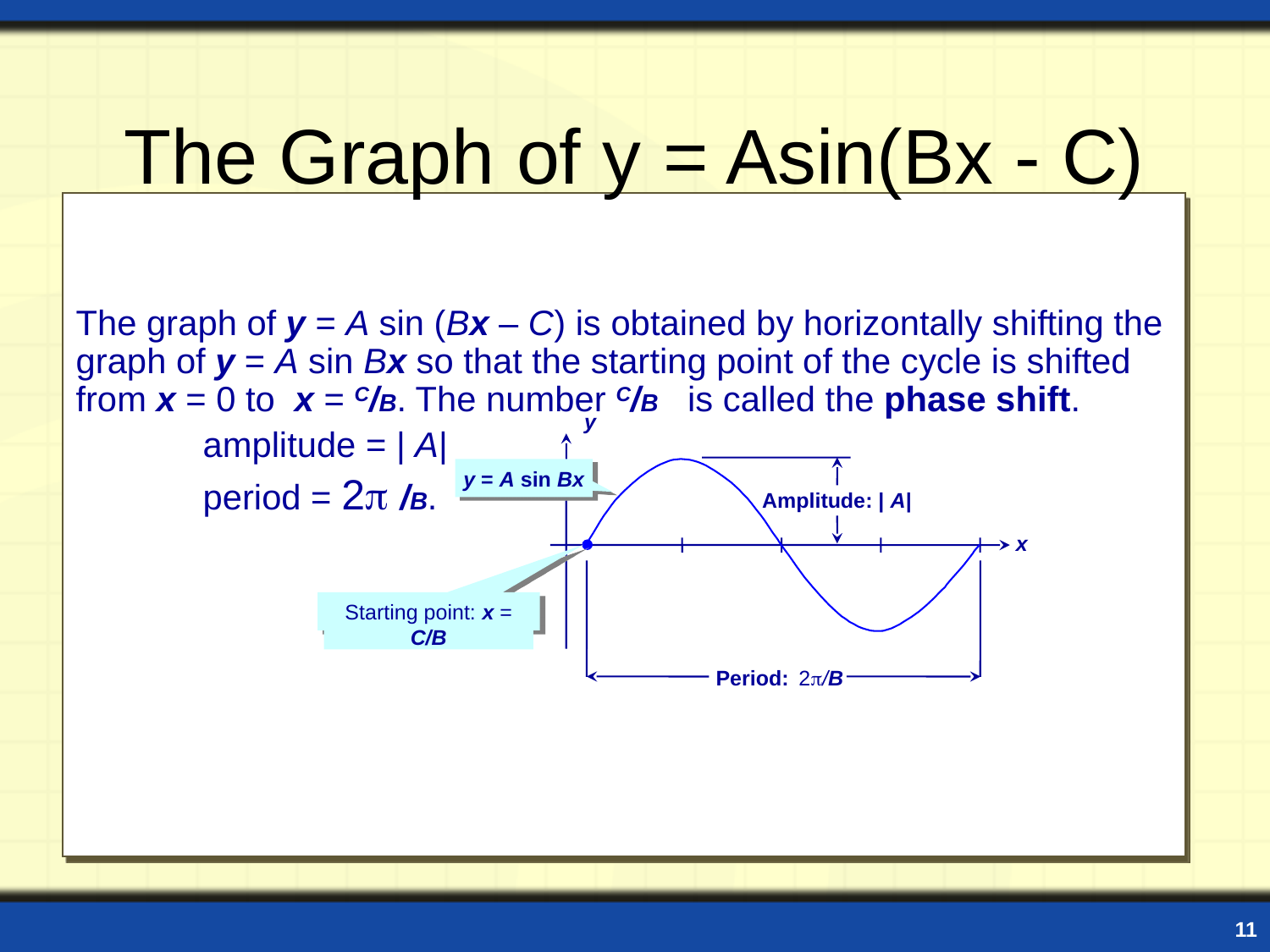

The Graph of y = Asin(Bx - C)
The graph of y = A sin (Bx – C) is obtained by horizontally shifting the graph of y = A sin Bx so that the starting point of the cycle is shifted from x = 0 to  x = C/B. The number C/B   is called the phase shift.
	amplitude = | A|
	period = 2π /B.

y

y = A sin Bx

Amplitude: | A|

x

Starting point: x = C/B

Period: 2π/B

11